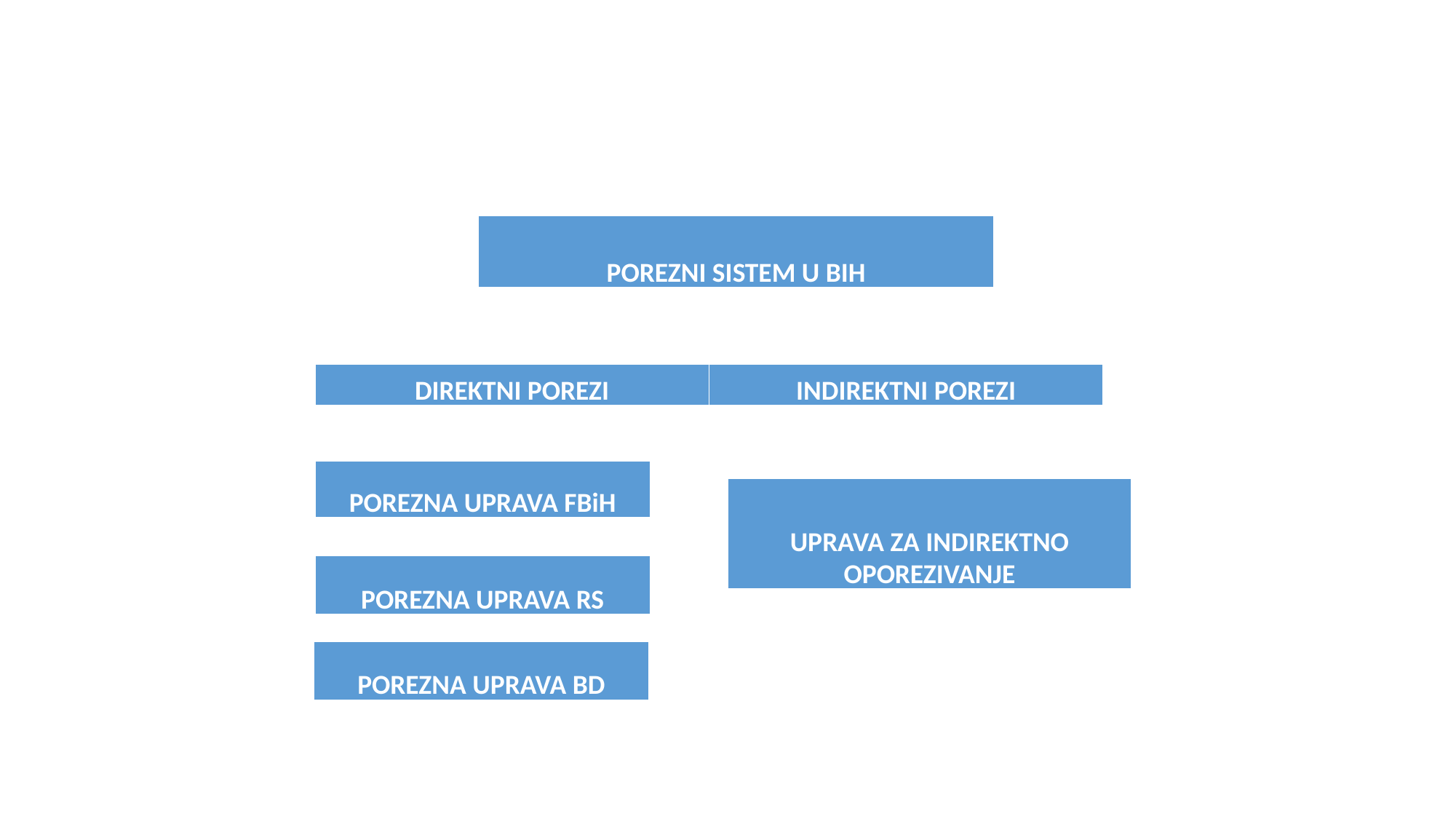

| POREZNI SISTEM U BIH |
| --- |
| DIREKTNI POREZI | INDIREKTNI POREZI |
| --- | --- |
| POREZNA UPRAVA FBiH |
| --- |
| UPRAVA ZA INDIREKTNO OPOREZIVANJE |
| --- |
| POREZNA UPRAVA RS |
| --- |
| POREZNA UPRAVA BD |
| --- |